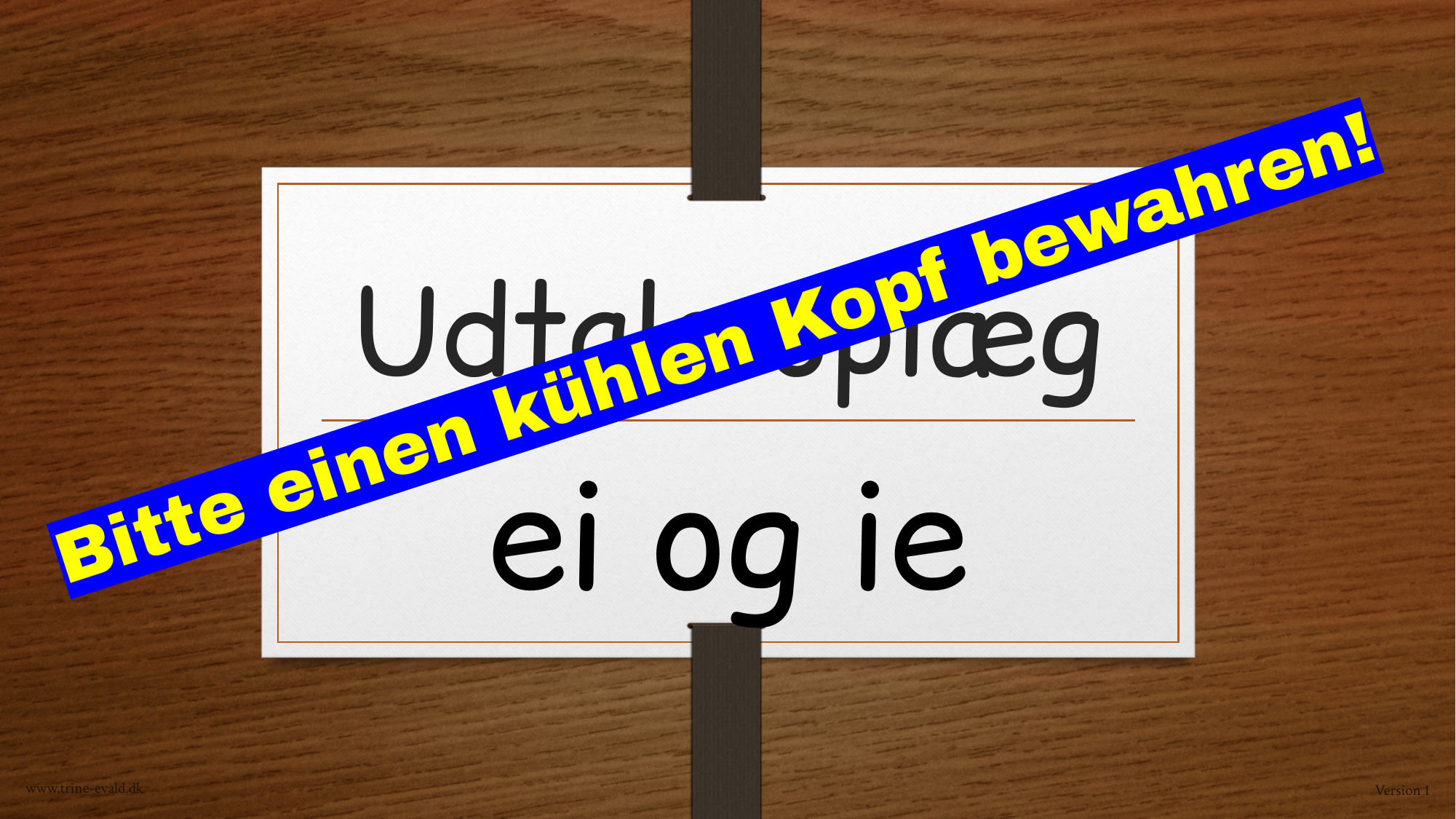

# Udtale oplæg
Bitte einen kühlen Kopf bewahren!
ei og ie
www.trine-evald.dk
Version 1